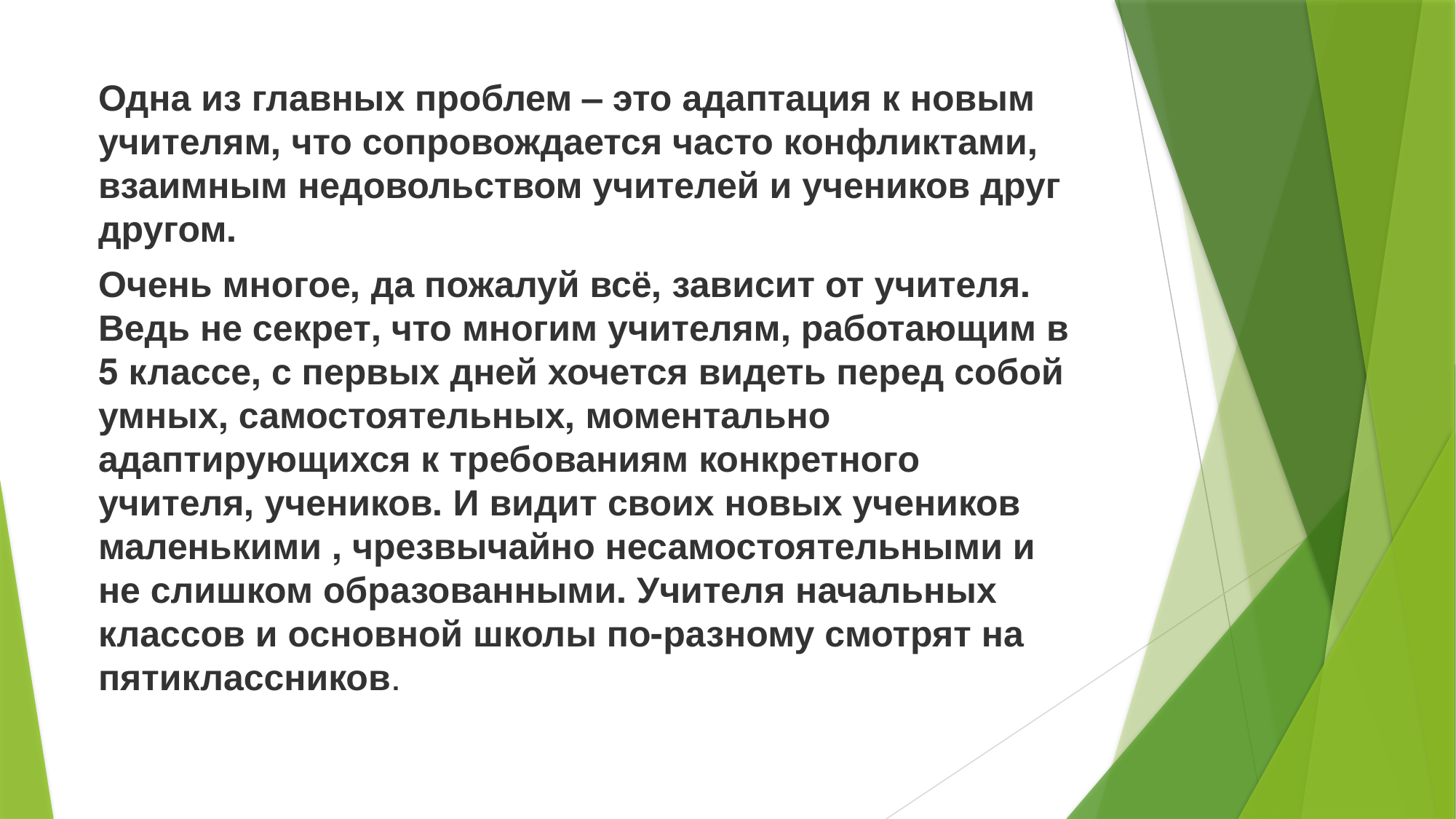

Одна из главных проблем – это адаптация к новым учителям, что сопровождается часто конфликтами, взаимным недовольством учителей и учеников друг другом.
Очень многое, да пожалуй всё, зависит от учителя. Ведь не секрет, что многим учителям, работающим в 5 классе, с первых дней хочется видеть перед собой умных, самостоятельных, моментально адаптирующихся к требованиям конкретного учителя, учеников. И видит своих новых учеников маленькими , чрезвычайно несамостоятельными и не слишком образованными. Учителя начальных классов и основной школы по-разному смотрят на пятиклассников.